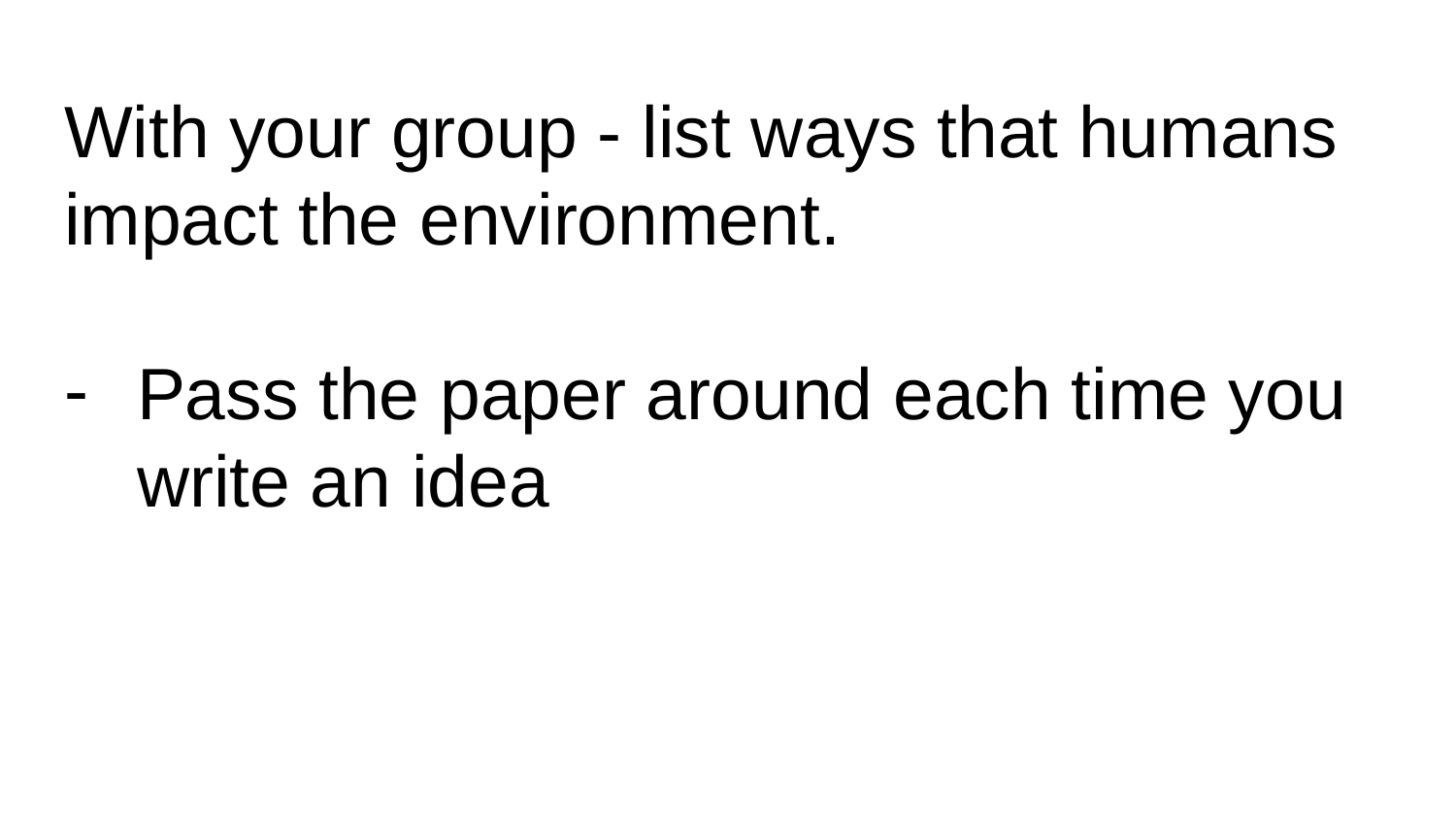

# With your group - list ways that humans impact the environment.

Pass the paper around each time you write an idea